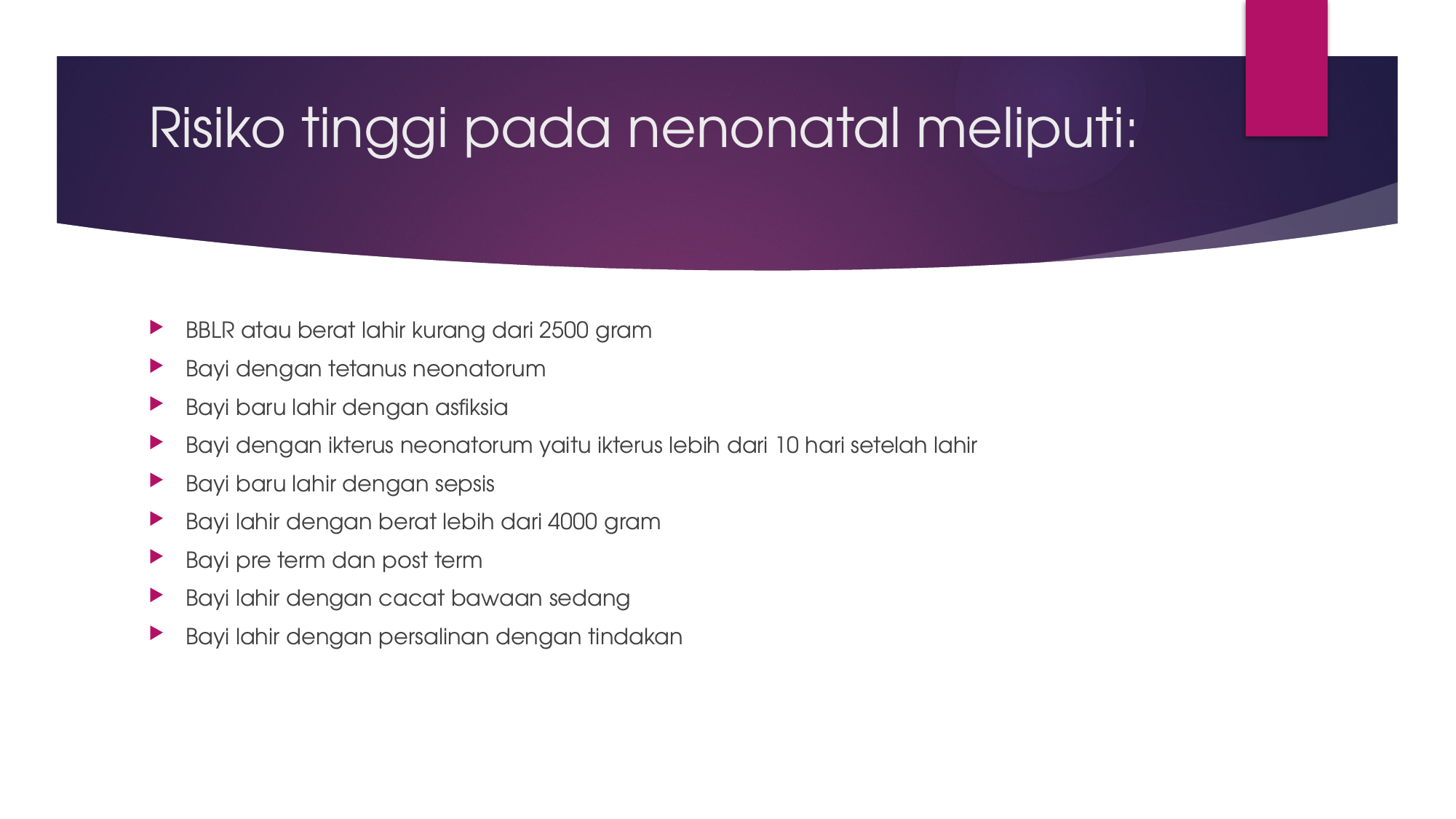

# Risiko tinggi pada nenonatal meliputi:
BBLR atau berat lahir kurang dari 2500 gram
Bayi dengan tetanus neonatorum
Bayi baru lahir dengan asfiksia
Bayi dengan ikterus neonatorum yaitu ikterus lebih dari 10 hari setelah lahir
Bayi baru lahir dengan sepsis
Bayi lahir dengan berat lebih dari 4000 gram
Bayi pre term dan post term
Bayi lahir dengan cacat bawaan sedang
Bayi lahir dengan persalinan dengan tindakan